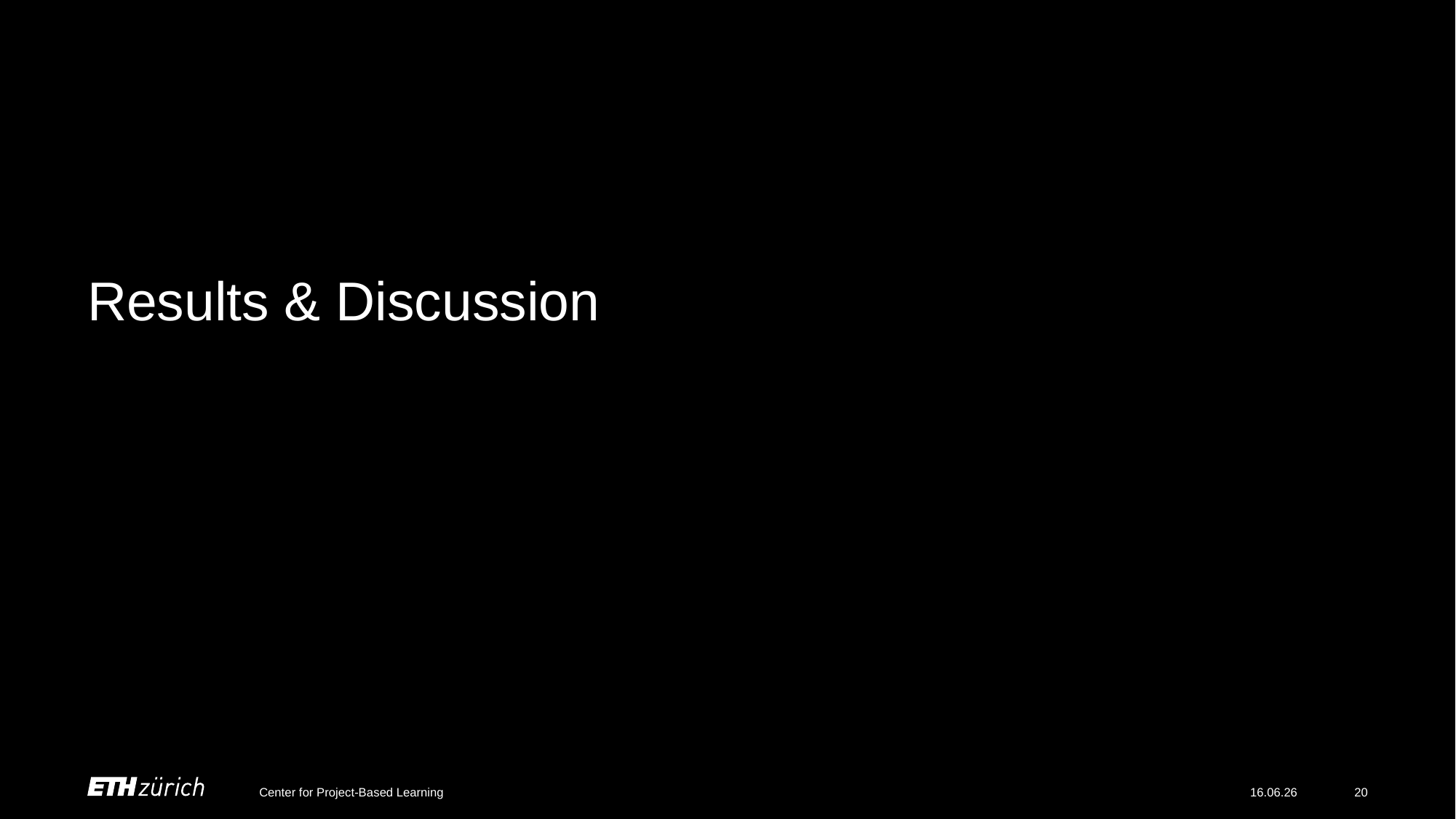

# Results & Discussion
Center for Project-Based Learning
16.06.26
20